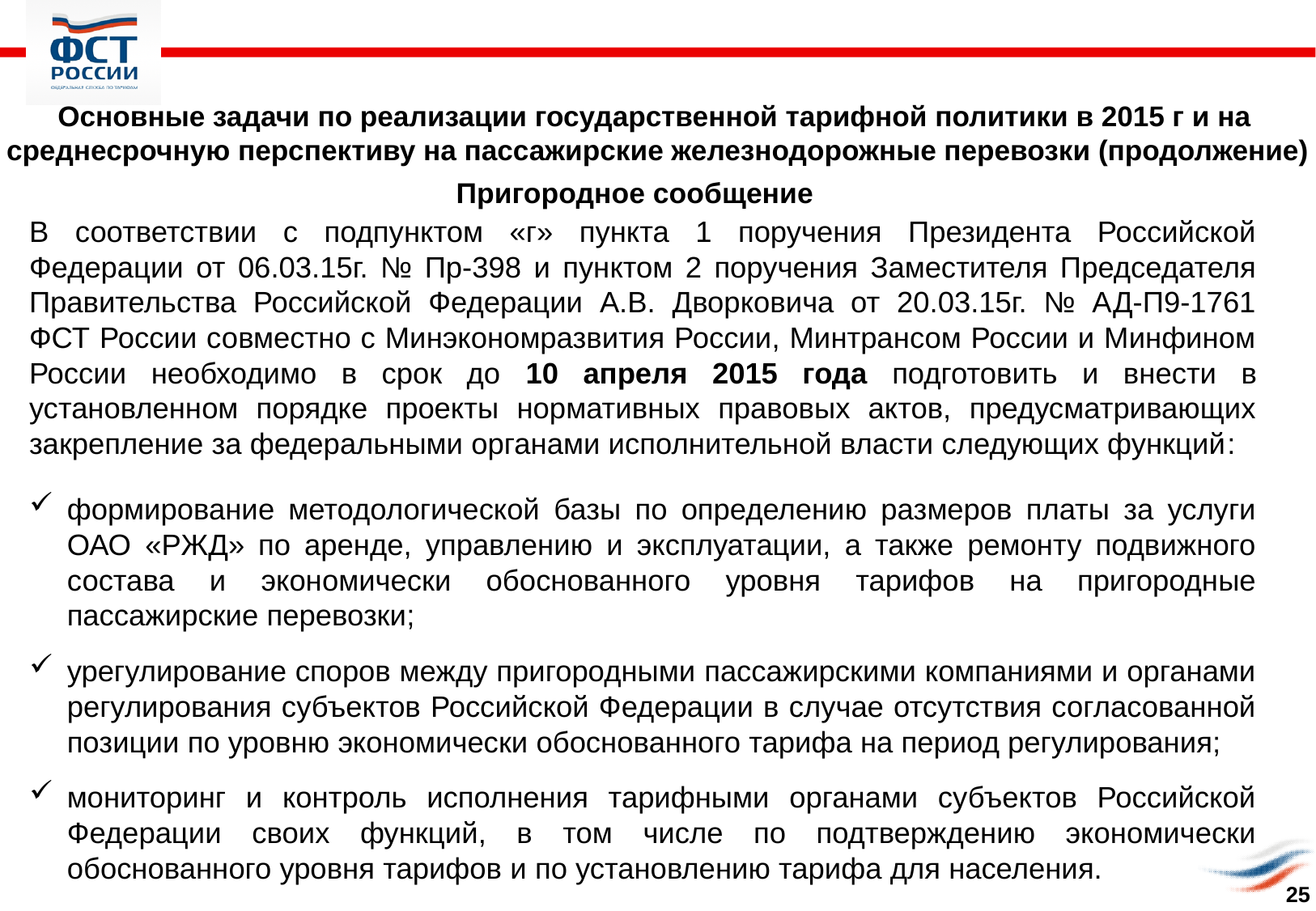

Основные задачи по реализации государственной тарифной политики в 2015 г и на среднесрочную перспективу на пассажирские железнодорожные перевозки (продолжение)
# Пригородное сообщение
В соответствии с подпунктом «г» пункта 1 поручения Президента Российской Федерации от 06.03.15г. № Пр-398 и пунктом 2 поручения Заместителя Председателя Правительства Российской Федерации А.В. Дворковича от 20.03.15г. № АД-П9-1761 ФСТ России совместно с Минэкономразвития России, Минтрансом России и Минфином России необходимо в срок до 10 апреля 2015 года подготовить и внести в установленном порядке проекты нормативных правовых актов, предусматривающих закрепление за федеральными органами исполнительной власти следующих функций:
формирование методологической базы по определению размеров платы за услуги ОАО «РЖД» по аренде, управлению и эксплуатации, а также ремонту подвижного состава и экономически обоснованного уровня тарифов на пригородные пассажирские перевозки;
урегулирование споров между пригородными пассажирскими компаниями и органами регулирования субъектов Российской Федерации в случае отсутствия согласованной позиции по уровню экономически обоснованного тарифа на период регулирования;
мониторинг и контроль исполнения тарифными органами субъектов Российской Федерации своих функций, в том числе по подтверждению экономически обоснованного уровня тарифов и по установлению тарифа для населения.
25